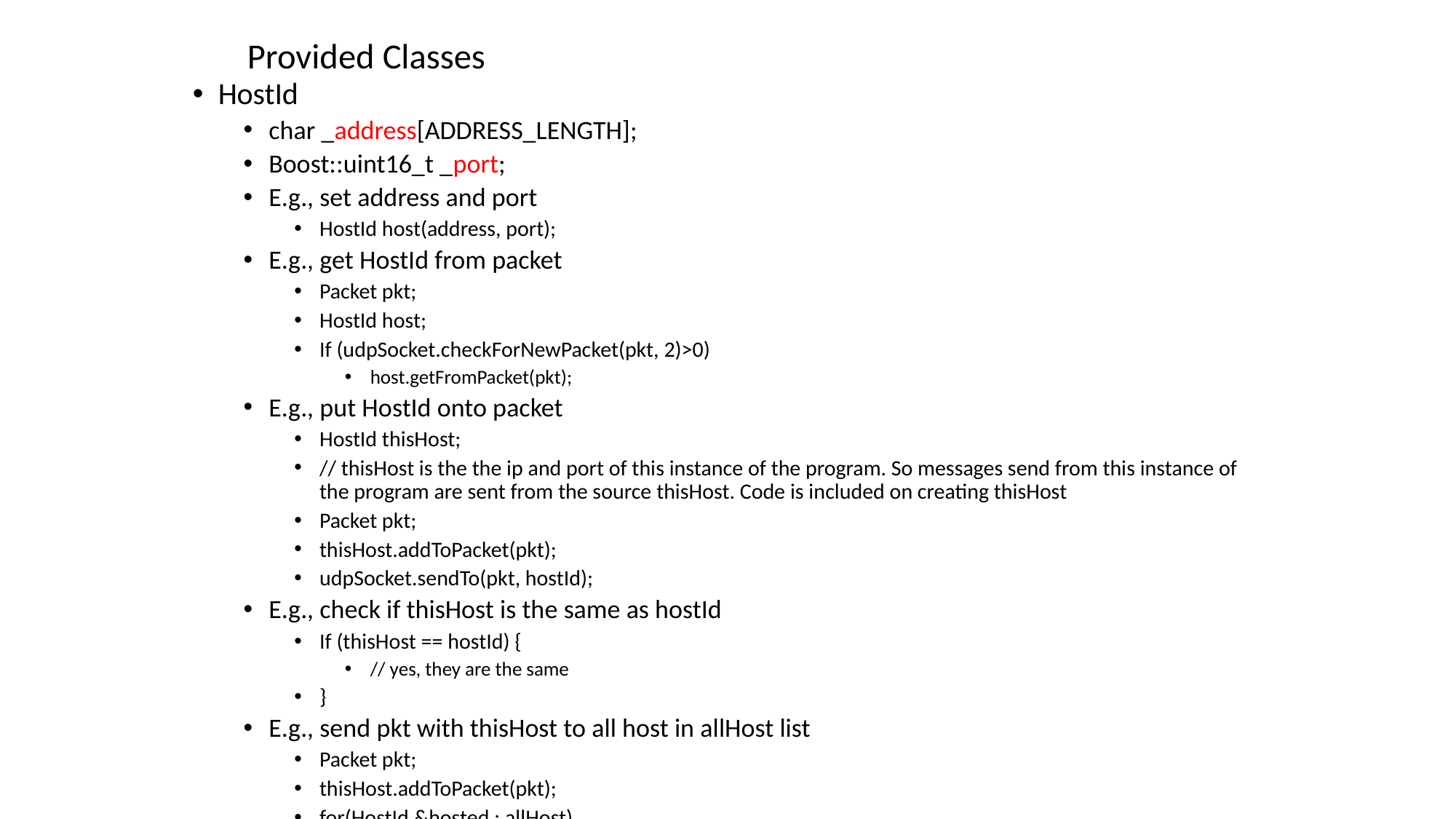

# Provided Classes
HostId
char _address[ADDRESS_LENGTH];
Boost::uint16_t _port;
E.g., set address and port
HostId host(address, port);
E.g., get HostId from packet
Packet pkt;
HostId host;
If (udpSocket.checkForNewPacket(pkt, 2)>0)
host.getFromPacket(pkt);
E.g., put HostId onto packet
HostId thisHost;
// thisHost is the the ip and port of this instance of the program. So messages send from this instance of the program are sent from the source thisHost. Code is included on creating thisHost
Packet pkt;
thisHost.addToPacket(pkt);
udpSocket.sendTo(pkt, hostId);
E.g., check if thisHost is the same as hostId
If (thisHost == hostId) {
// yes, they are the same
}
E.g., send pkt with thisHost to all host in allHost list
Packet pkt;
thisHost.addToPacket(pkt);
for(HostId &hosted : allHost)
udpSocket.sendTo(pkt, hostId);